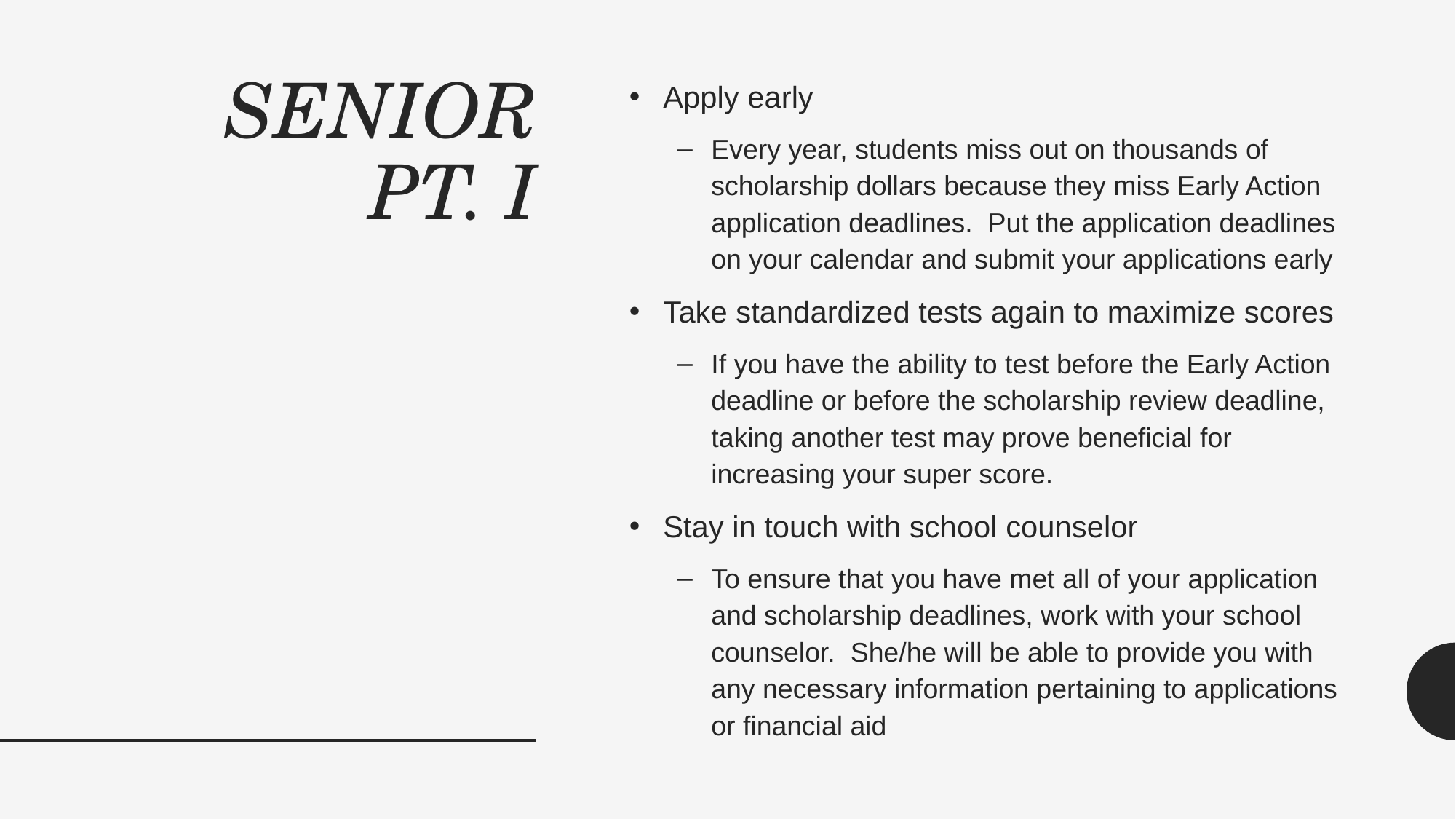

# SENIOR PT. I
Apply early
Every year, students miss out on thousands of scholarship dollars because they miss Early Action application deadlines.  Put the application deadlines on your calendar and submit your applications early
Take standardized tests again to maximize scores
If you have the ability to test before the Early Action deadline or before the scholarship review deadline, taking another test may prove beneficial for increasing your super score.
Stay in touch with school counselor
To ensure that you have met all of your application and scholarship deadlines, work with your school counselor.  She/he will be able to provide you with any necessary information pertaining to applications or financial aid